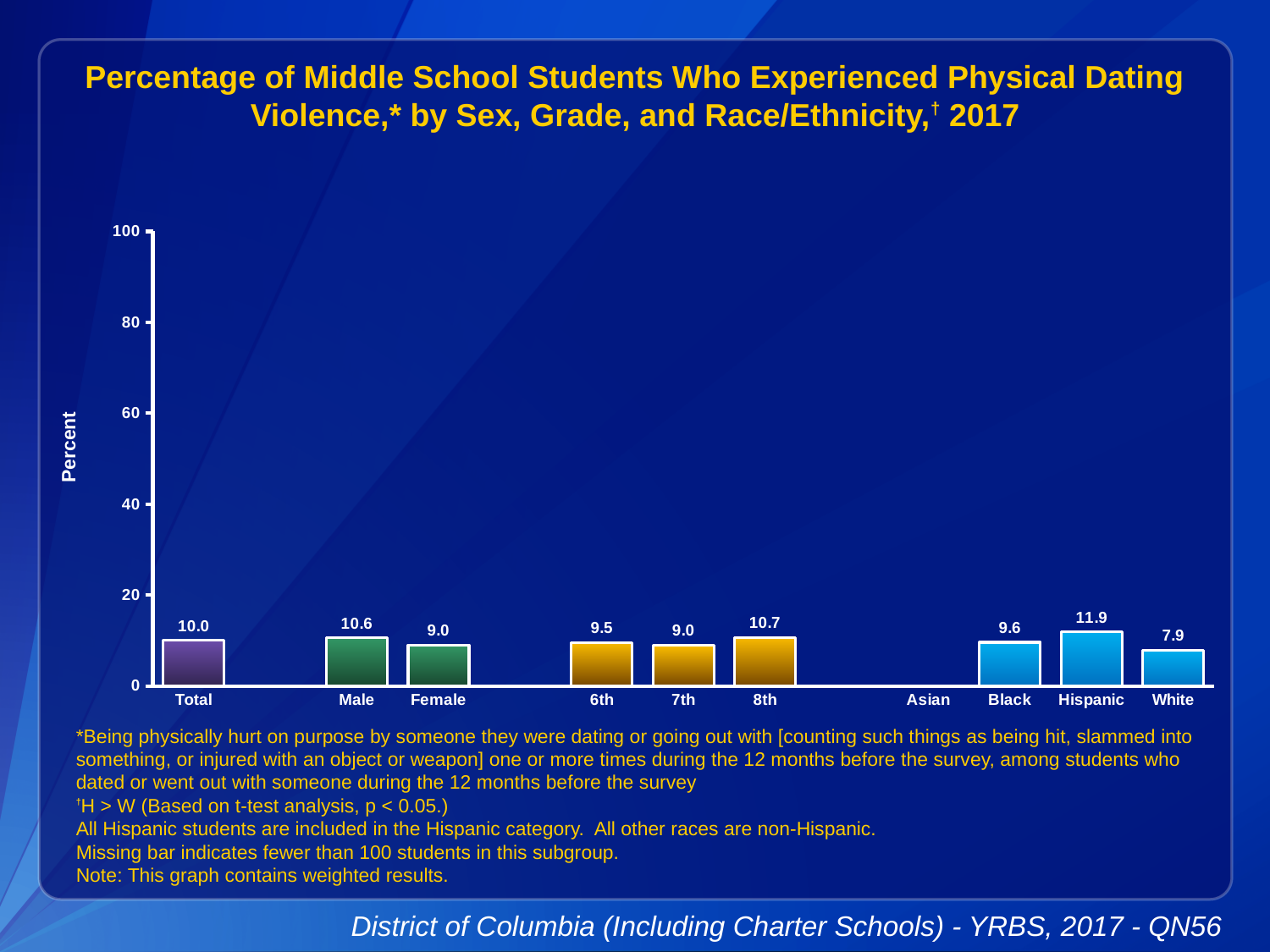

Percentage of Middle School Students Who Experienced Physical Dating Violence,* by Sex, Grade, and Race/Ethnicity,† 2017

### Chart

| Category | Series 1 |
|---|---|
| Total | 10.0 |
|  | None |
| Male | 10.6 |
| Female | 9.0 |
|  | None |
| 6th | 9.5 |
| 7th | 9.0 |
| 8th | 10.7 |
|  | None |
| Asian | None |
| Black | 9.6 |
| Hispanic | 11.9 |
| White | 7.9 |
*Being physically hurt on purpose by someone they were dating or going out with [counting such things as being hit, slammed into something, or injured with an object or weapon] one or more times during the 12 months before the survey, among students who dated or went out with someone during the 12 months before the survey
†H > W (Based on t-test analysis, p < 0.05.)
All Hispanic students are included in the Hispanic category.  All other races are non-Hispanic.
Missing bar indicates fewer than 100 students in this subgroup.
Note: This graph contains weighted results.
District of Columbia (Including Charter Schools) - YRBS, 2017 - QN56